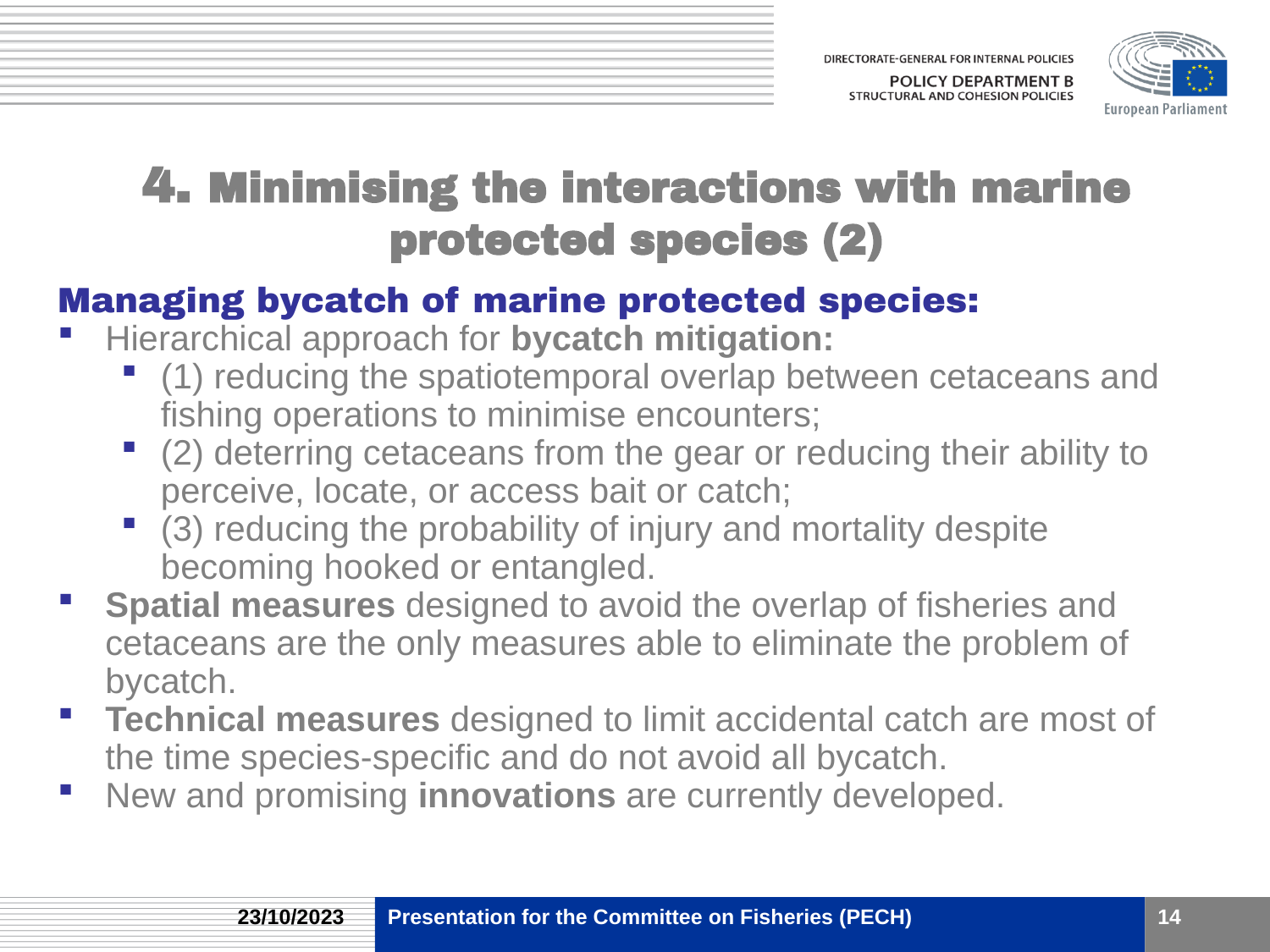

# 4. Minimising the interactions with marine protected species (2)
Managing bycatch of marine protected species:
Hierarchical approach for bycatch mitigation:
(1) reducing the spatiotemporal overlap between cetaceans and fishing operations to minimise encounters;
(2) deterring cetaceans from the gear or reducing their ability to perceive, locate, or access bait or catch;
(3) reducing the probability of injury and mortality despite becoming hooked or entangled.
Spatial measures designed to avoid the overlap of fisheries and cetaceans are the only measures able to eliminate the problem of bycatch.
Technical measures designed to limit accidental catch are most of the time species-specific and do not avoid all bycatch.
New and promising innovations are currently developed.

23/10/2023
Presentation for the Committee on Fisheries (PECH)

14